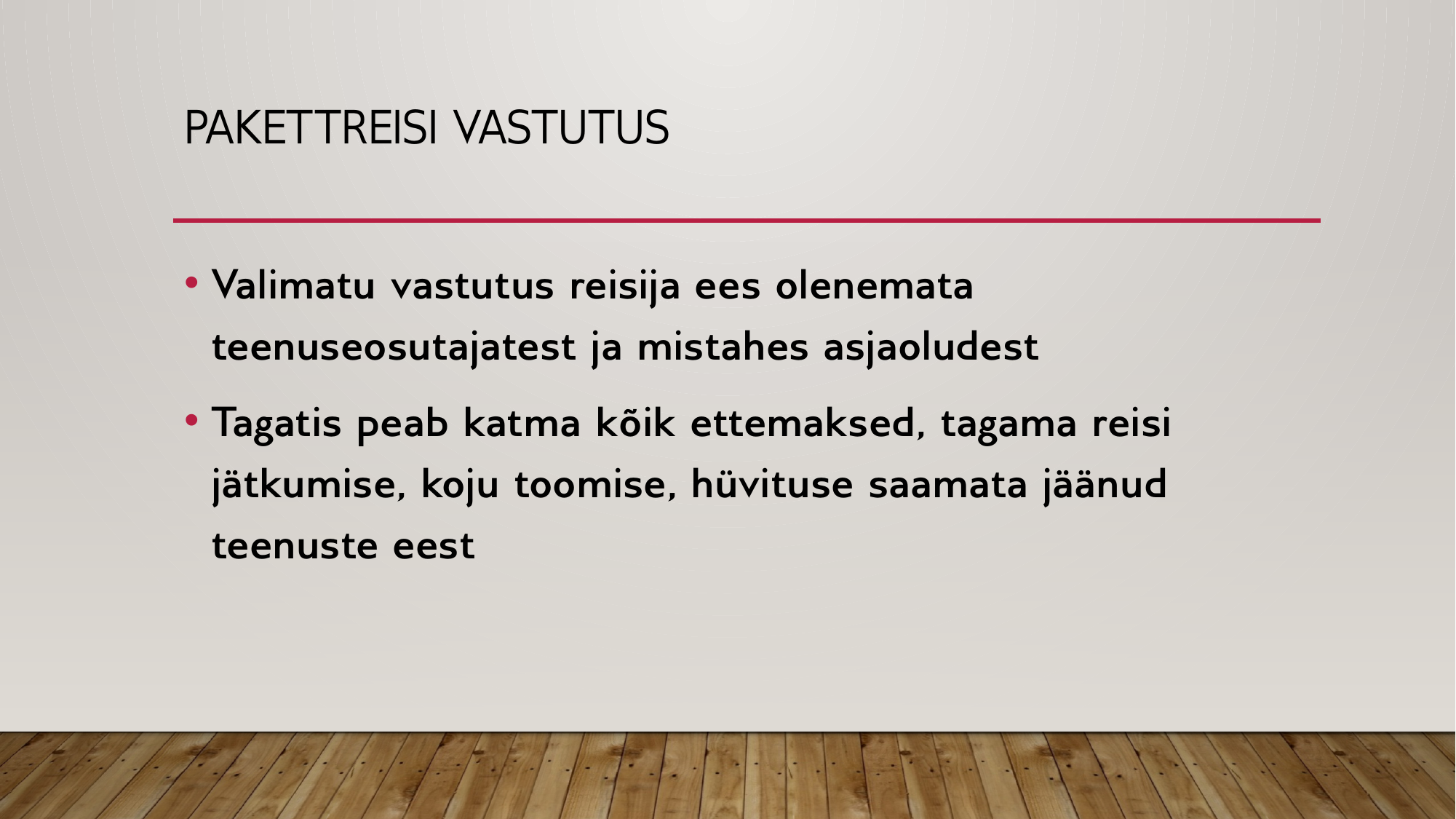

# Pakettreisi vastutus
Valimatu vastutus reisija ees olenemata teenuseosutajatest ja mistahes asjaoludest
Tagatis peab katma kõik ettemaksed, tagama reisi jätkumise, koju toomise, hüvituse saamata jäänud teenuste eest